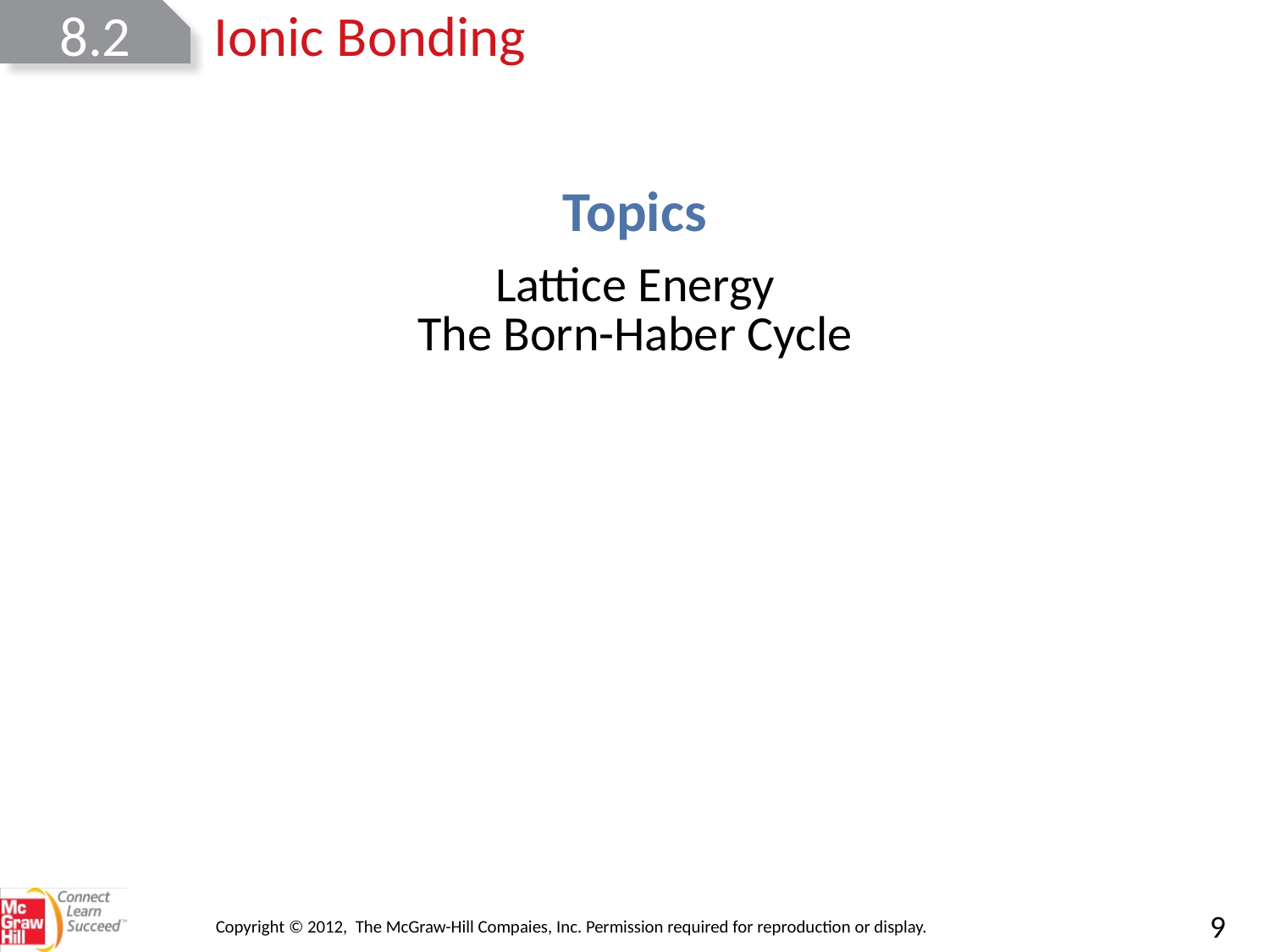

8.2
Ionic Bonding

| Lattice Energy |
| --- |
| The Born-Haber Cycle |

Copyright © 2012,  The McGraw-Hill Compaies, Inc. Permission required for reproduction or display.
9